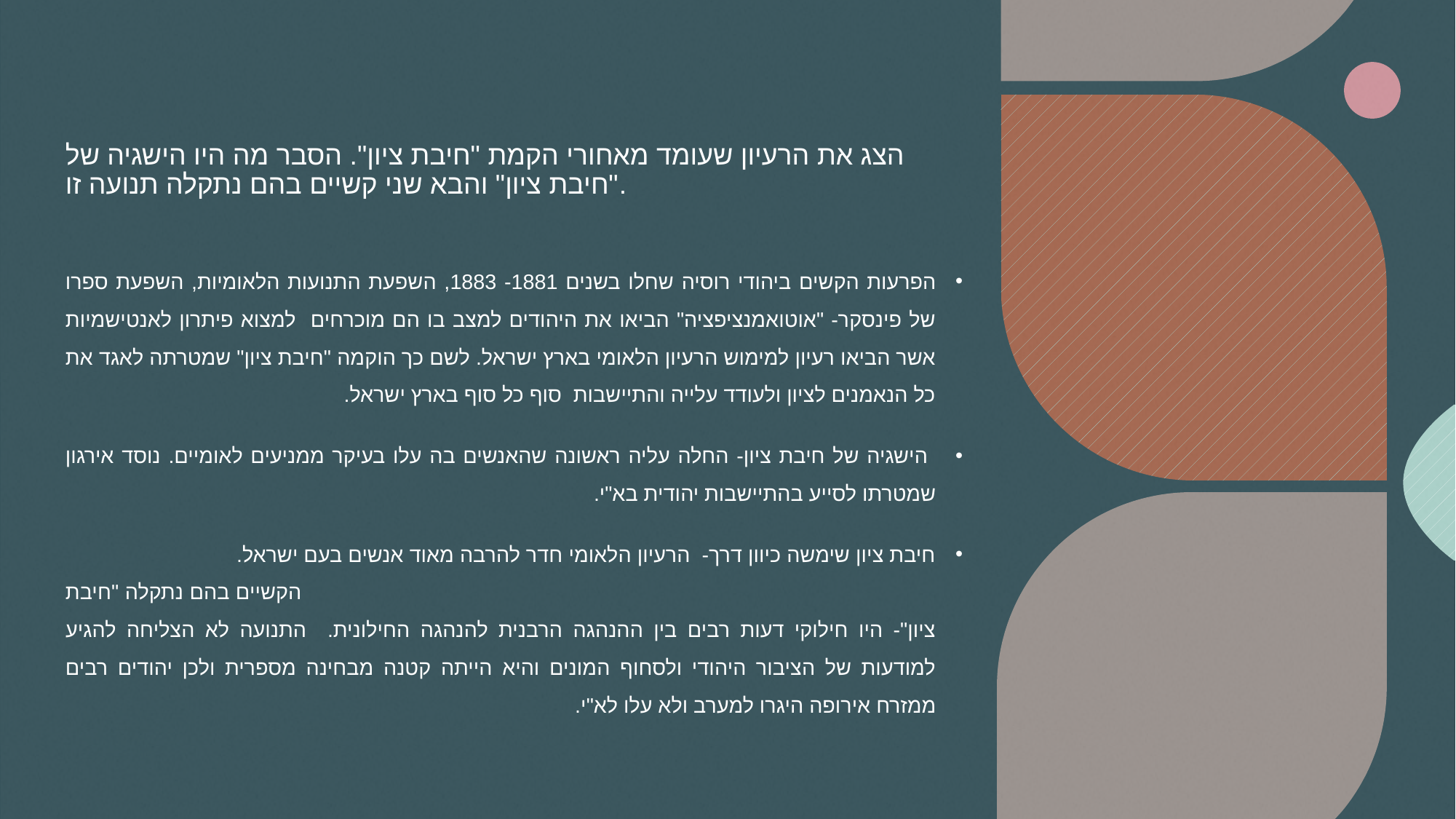

# הצג את הרעיון שעומד מאחורי הקמת "חיבת ציון". הסבר מה היו הישגיה של "חיבת ציון" והבא שני קשיים בהם נתקלה תנועה זו.
הפרעות הקשים ביהודי רוסיה שחלו בשנים 1881- 1883, השפעת התנועות הלאומיות, השפעת ספרו של פינסקר- "אוטואמנציפציה" הביאו את היהודים למצב בו הם מוכרחים  למצוא פיתרון לאנטישמיות אשר הביאו רעיון למימוש הרעיון הלאומי בארץ ישראל. לשם כך הוקמה "חיבת ציון" שמטרתה לאגד את כל הנאמנים לציון ולעודד עלייה והתיישבות  סוף כל סוף בארץ ישראל.
 הישגיה של חיבת ציון- החלה עליה ראשונה שהאנשים בה עלו בעיקר ממניעים לאומיים. נוסד אירגון שמטרתו לסייע בהתיישבות יהודית בא"י.
חיבת ציון שימשה כיוון דרך-  הרעיון הלאומי חדר להרבה מאוד אנשים בעם ישראל.                                                                                                                                    הקשיים בהם נתקלה "חיבת ציון"- היו חילוקי דעות רבים בין ההנהגה הרבנית להנהגה החילונית.  התנועה לא הצליחה להגיע למודעות של הציבור היהודי ולסחוף המונים והיא הייתה קטנה מבחינה מספרית ולכן יהודים רבים ממזרח אירופה היגרו למערב ולא עלו לא"י.